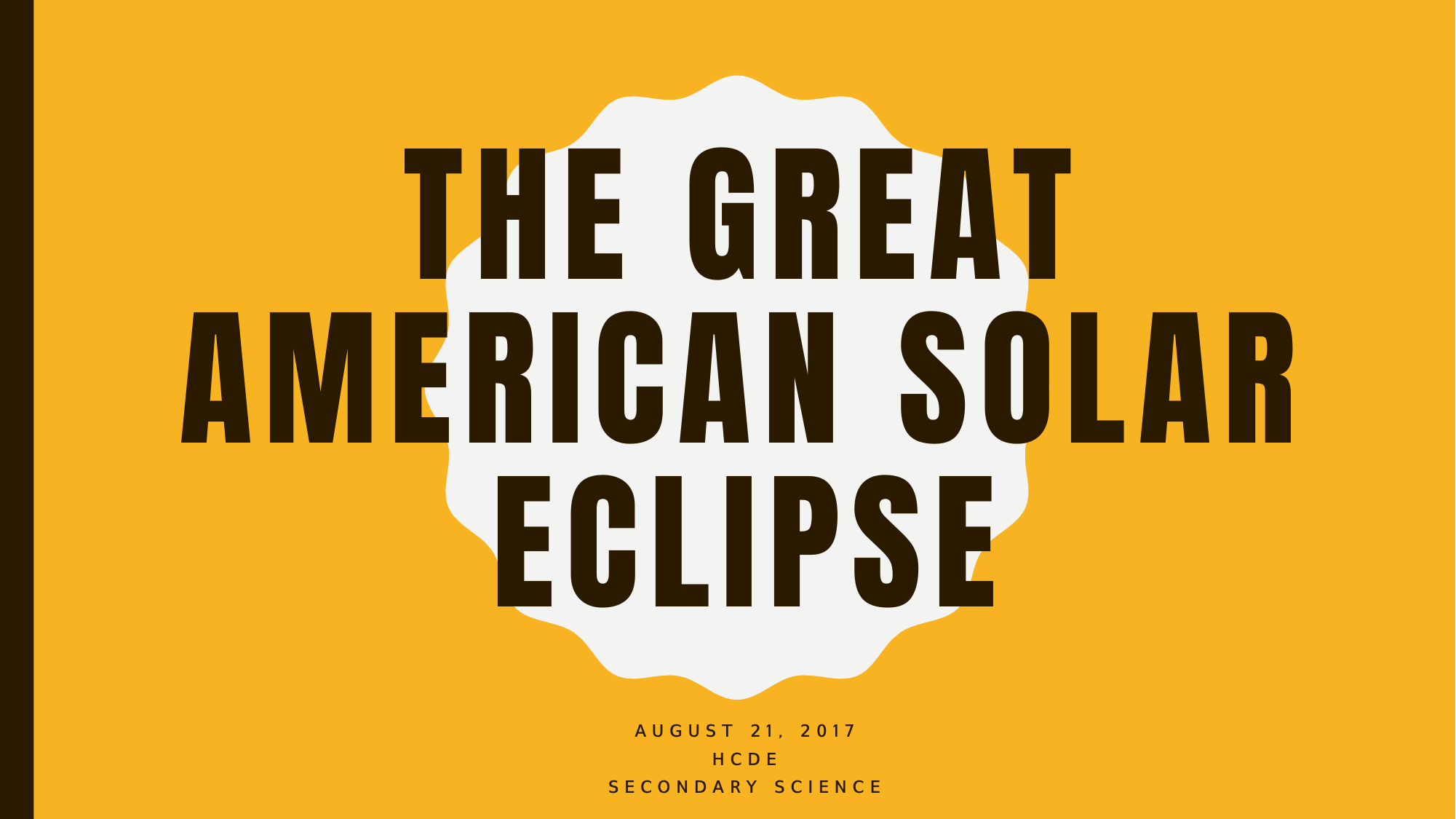

# The Great American Solar Eclipse
August 21, 2017
HCDE
Secondary Science